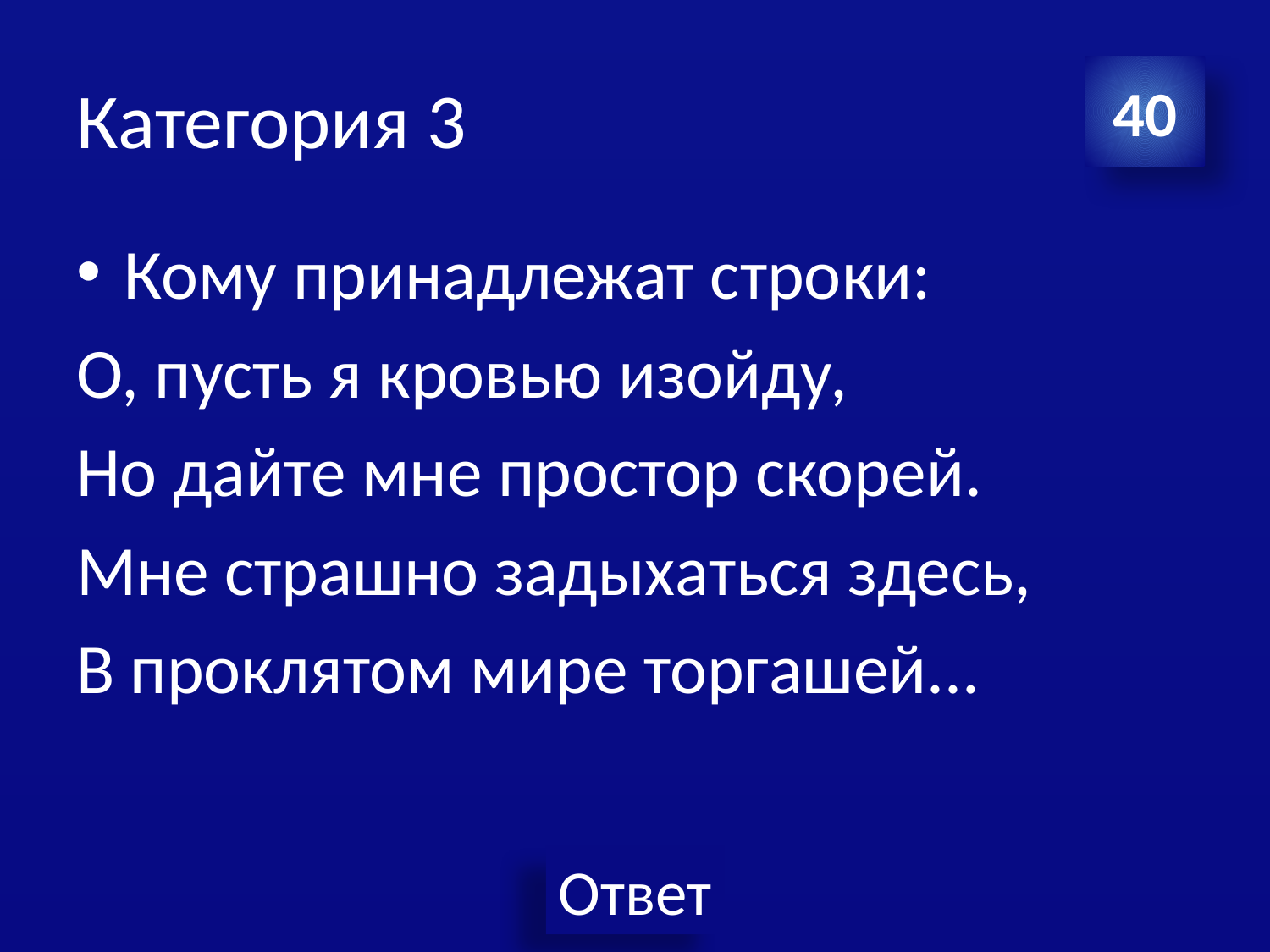

# Категория 3
40
Кому принадлежат строки:
О, пусть я кровью изойду,
Но дайте мне простор скорей.
Мне страшно задыхаться здесь,
В проклятом мире торгашей...